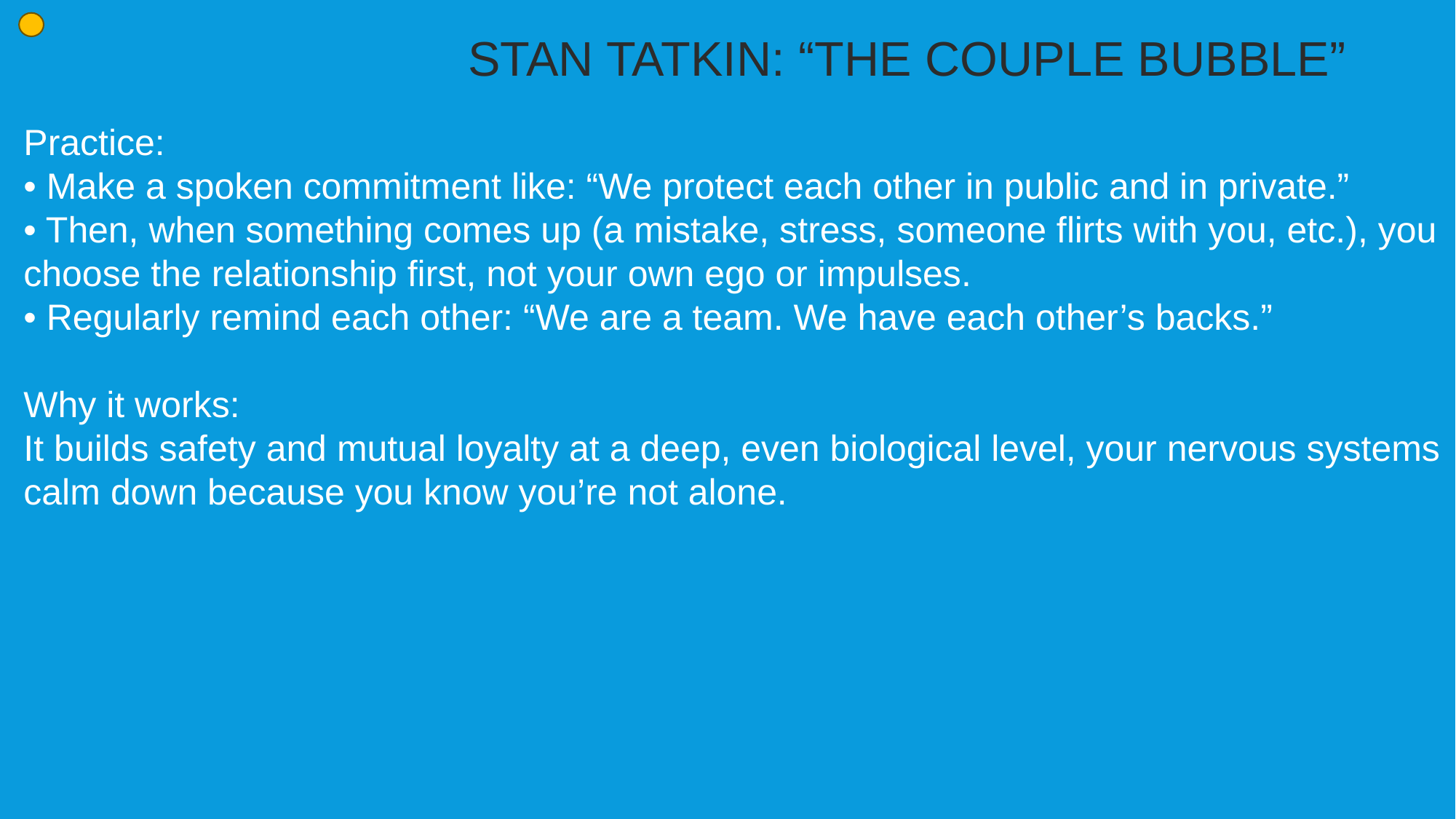

STAN TATKIN: “THE COUPLE BUBBLE”
Practice:
• Make a spoken commitment like: “We protect each other in public and in private.”
• Then, when something comes up (a mistake, stress, someone flirts with you, etc.), you choose the relationship first, not your own ego or impulses.
• Regularly remind each other: “We are a team. We have each other’s backs.”
Why it works:
It builds safety and mutual loyalty at a deep, even biological level, your nervous systems calm down because you know you’re not alone.